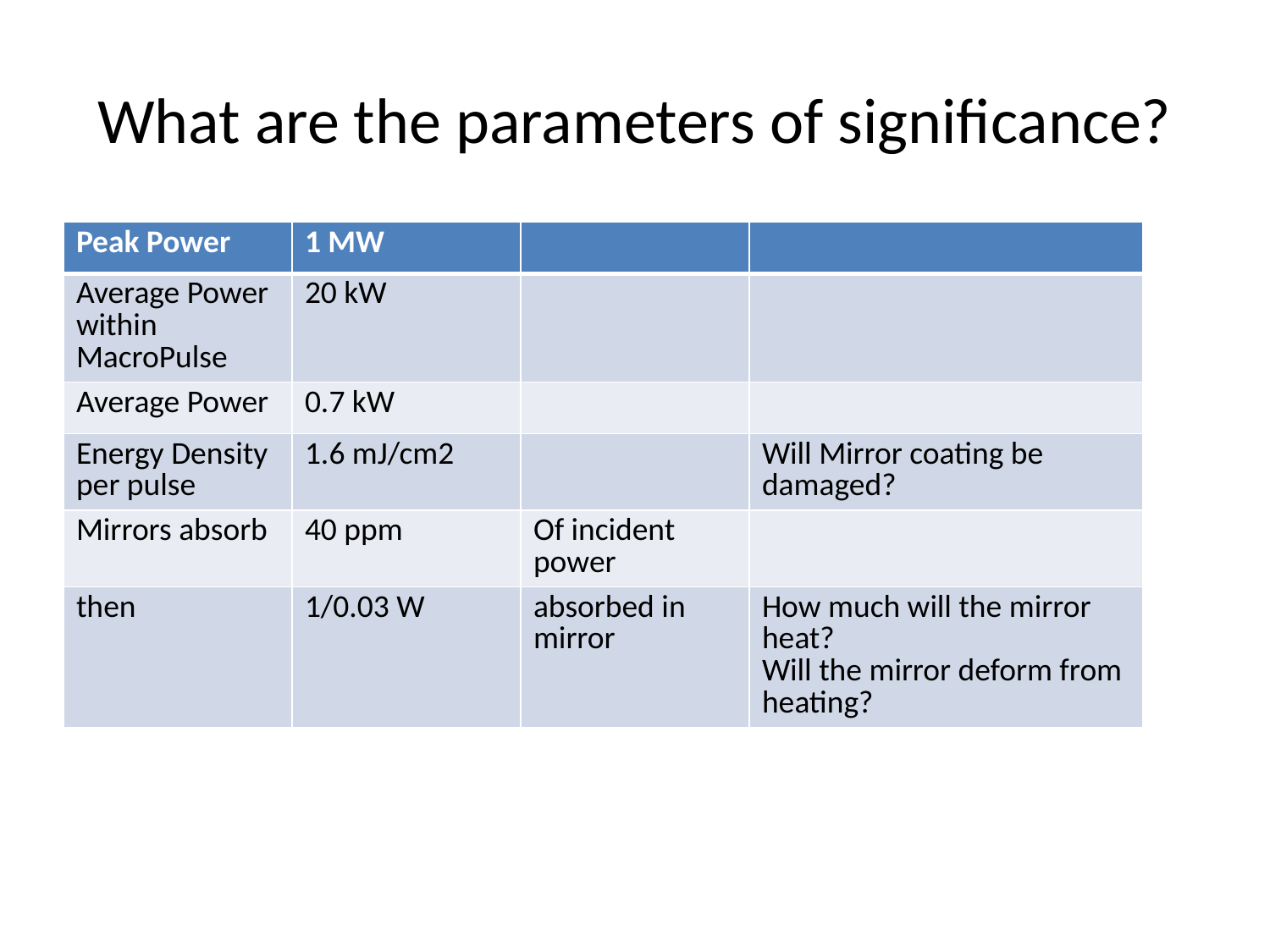

# What are the parameters of significance?
| Peak Power | 1 MW |  |  |
| --- | --- | --- | --- |
| Average Power within MacroPulse | 20 kW |  |  |
| Average Power | 0.7 kW |  |  |
| Energy Density per pulse | 1.6 mJ/cm2 |  | Will Mirror coating be damaged? |
| Mirrors absorb | 40 ppm | Of incident power |  |
| then | 1/0.03 W | absorbed in mirror | How much will the mirror heat? Will the mirror deform from heating? |